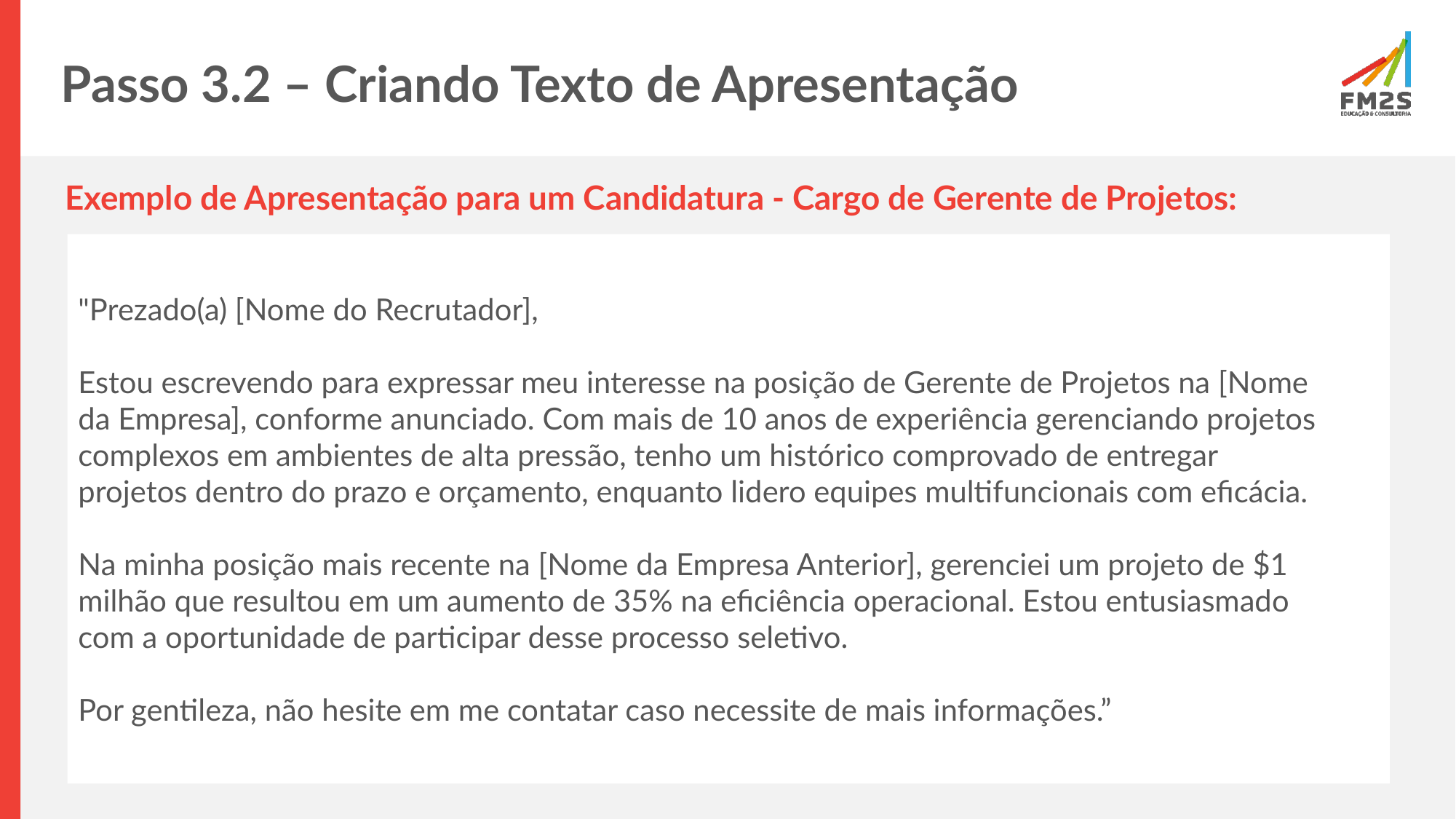

# Passo 3.2 – Criando Texto de Apresentação
Exemplo de Apresentação para um Candidatura - Cargo de Gerente de Projetos:

"Prezado(a) [Nome do Recrutador],
Estou escrevendo para expressar meu interesse na posição de Gerente de Projetos na [Nome da Empresa], conforme anunciado. Com mais de 10 anos de experiência gerenciando projetos complexos em ambientes de alta pressão, tenho um histórico comprovado de entregar projetos dentro do prazo e orçamento, enquanto lidero equipes multifuncionais com eficácia.
Na minha posição mais recente na [Nome da Empresa Anterior], gerenciei um projeto de $1 milhão que resultou em um aumento de 35% na eficiência operacional. Estou entusiasmado com a oportunidade de participar desse processo seletivo.
Por gentileza, não hesite em me contatar caso necessite de mais informações.”